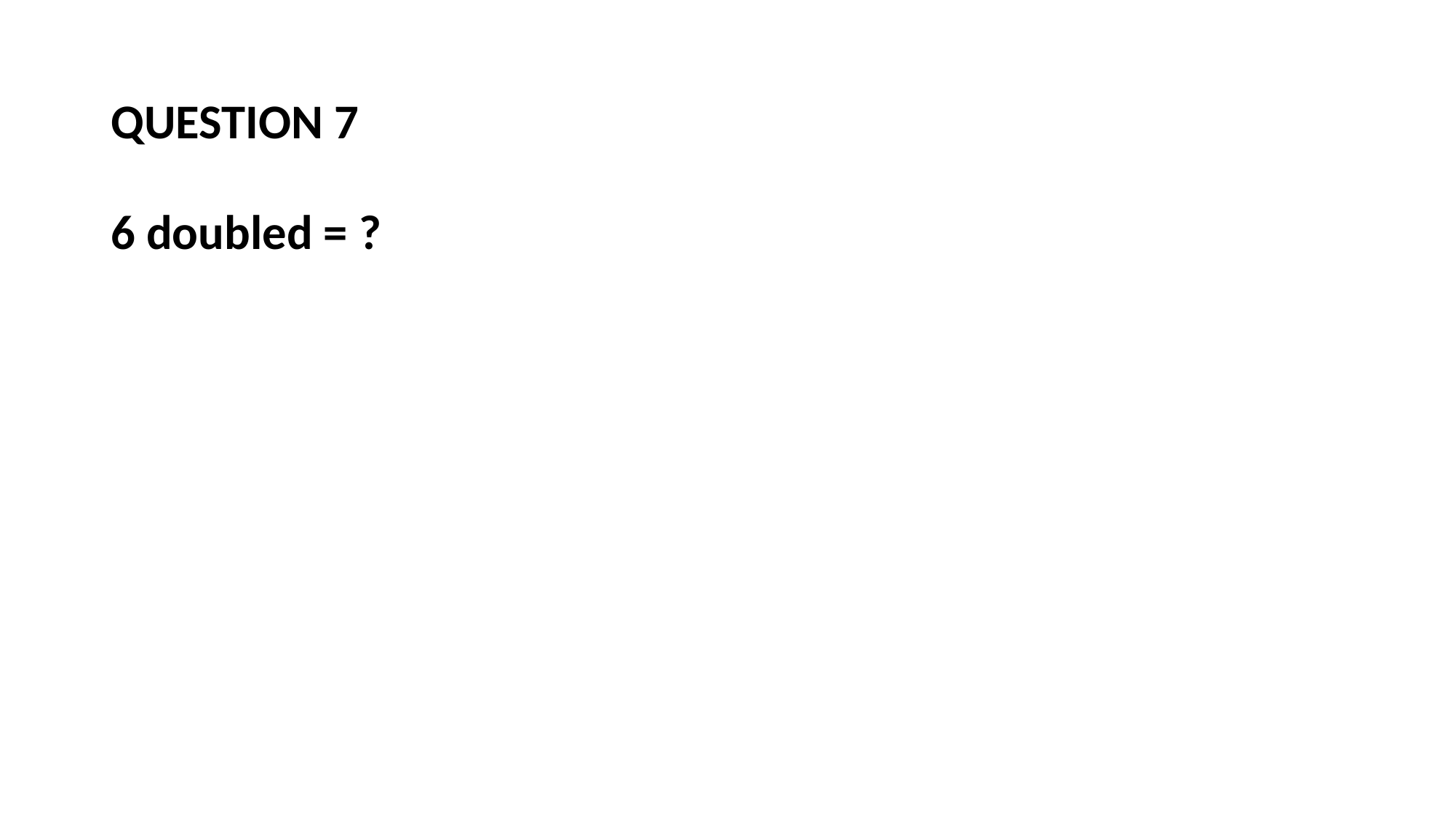

# QUESTION 7
6 doubled = ?